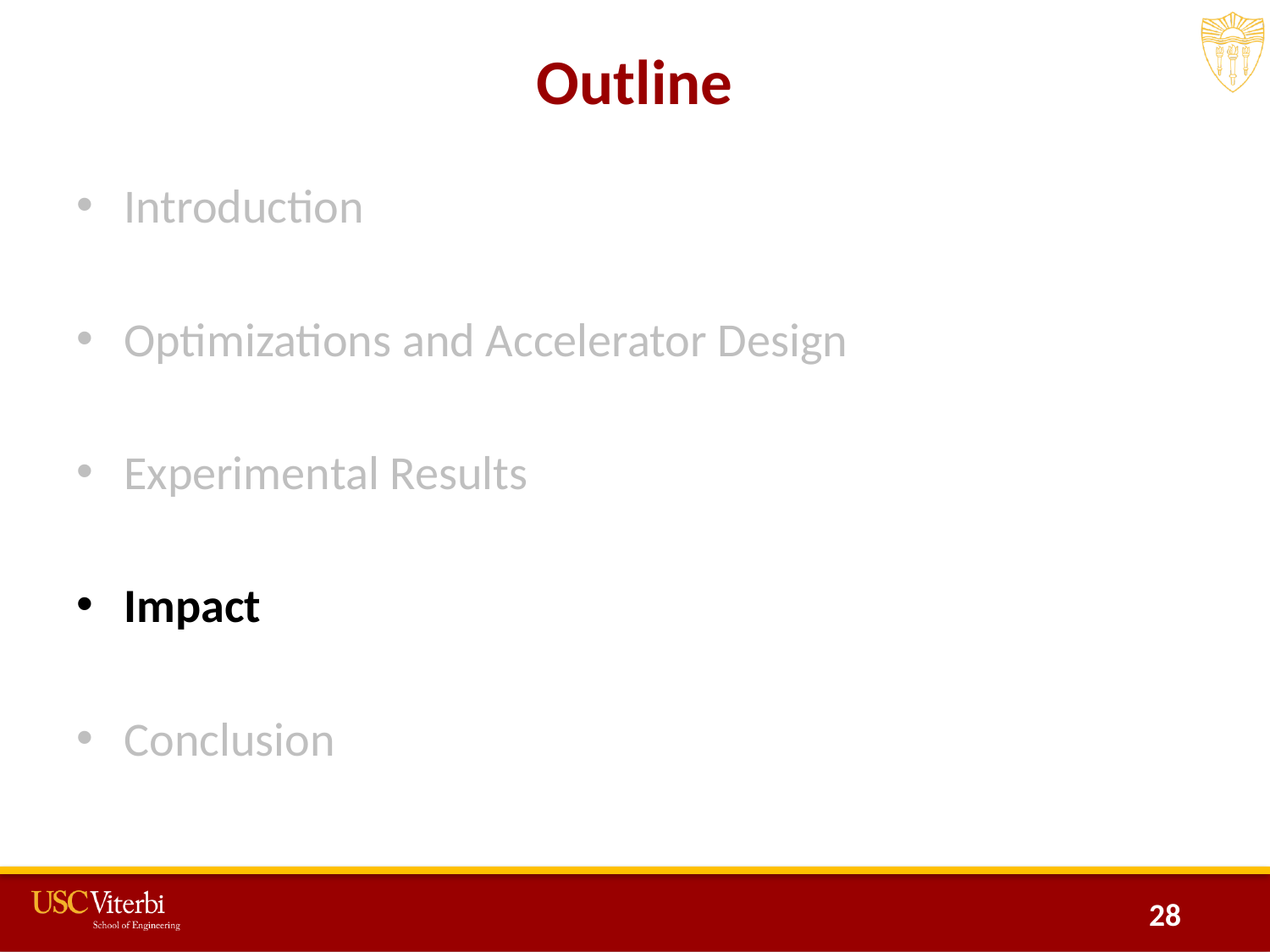

# Outline
Introduction

Optimizations and Accelerator Design

Experimental Results

Impact

Conclusion